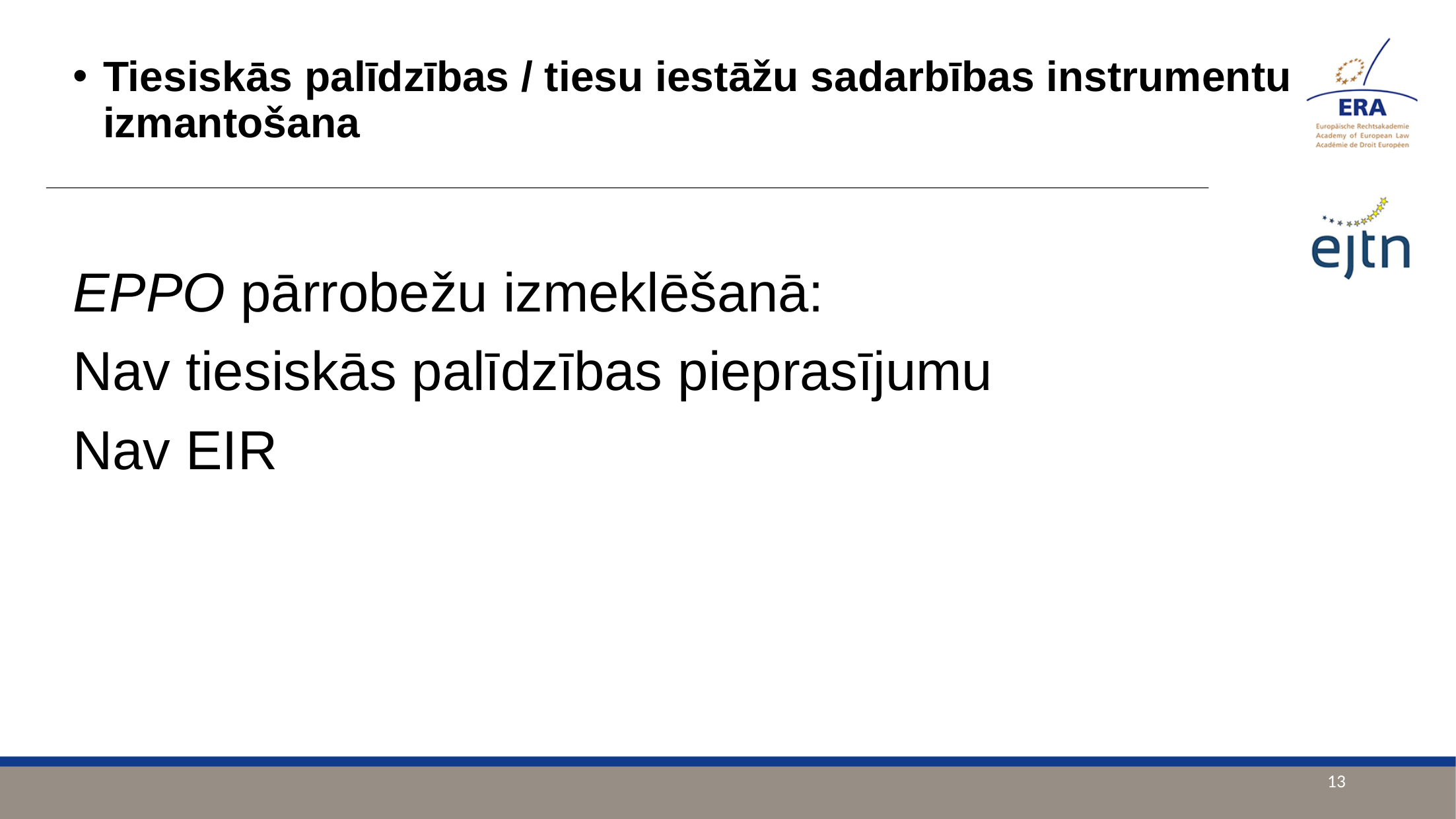

Tiesiskās palīdzības / tiesu iestāžu sadarbības instrumentu izmantošana

EPPO pārrobežu izmeklēšanā:
Nav tiesiskās palīdzības pieprasījumu
Nav EIR
13